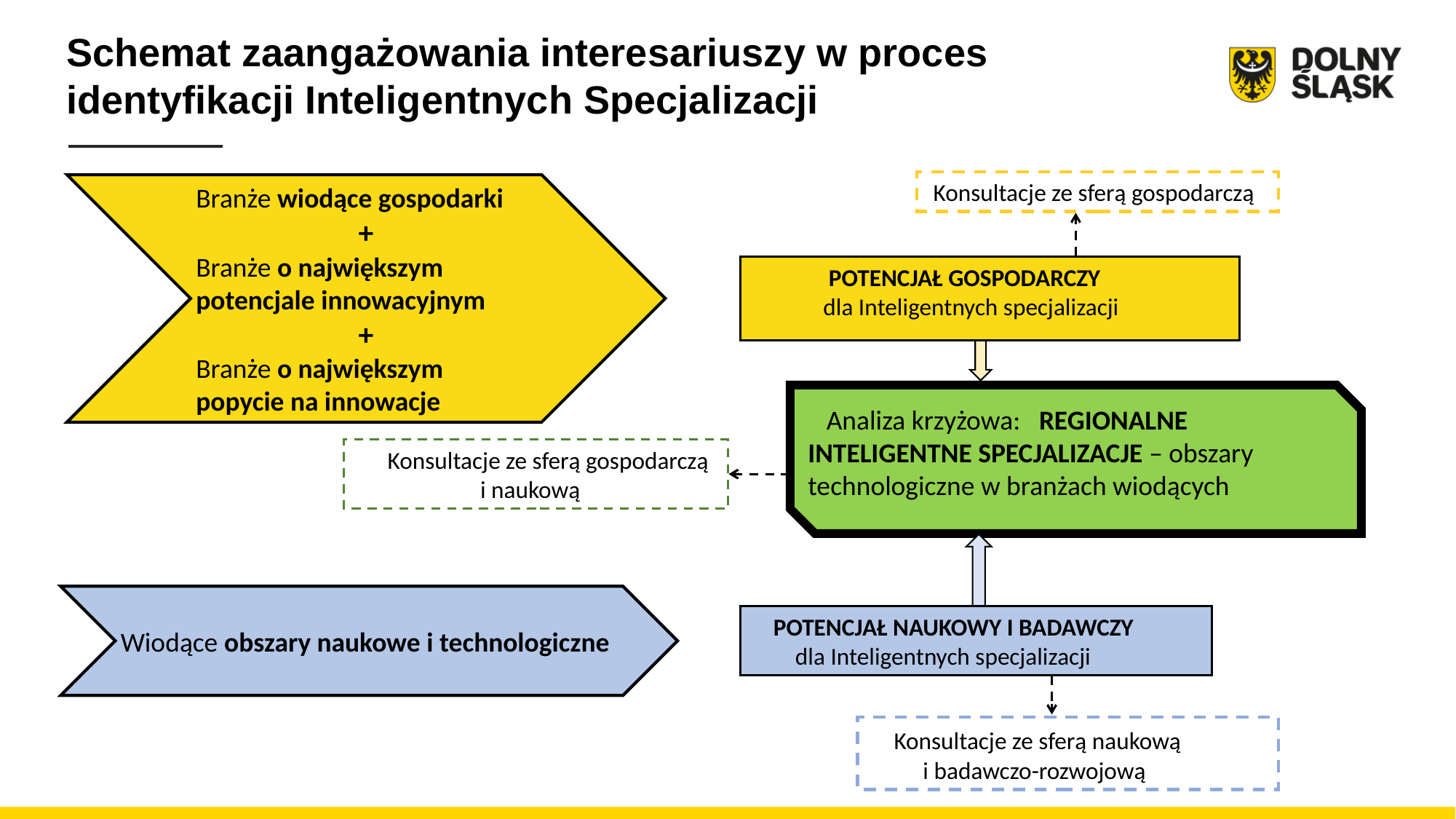

Schemat zaangażowania interesariuszy w proces identyfikacji Inteligentnych Specjalizacji

  Konsultacje ze sferą gospodarczą
Branże wiodące gospodarki
+
Branże o największym potencjale innowacyjnym
+
Branże o największym popycie na innowacje
            POTENCJAŁ GOSPODARCZY
           dla Inteligentnych specjalizacji

   Analiza krzyżowa:   REGIONALNE     INTELIGENTNE SPECJALIZACJE – obszary  technologiczne w branżach wiodących

       Konsultacje ze sferą gospodarczą
                        i naukową

Wiodące obszary naukowe i technologiczne

     POTENCJAŁ NAUKOWY I BADAWCZY
         dla Inteligentnych specjalizacji
     Konsultacje ze sferą naukową
           i badawczo-rozwojową